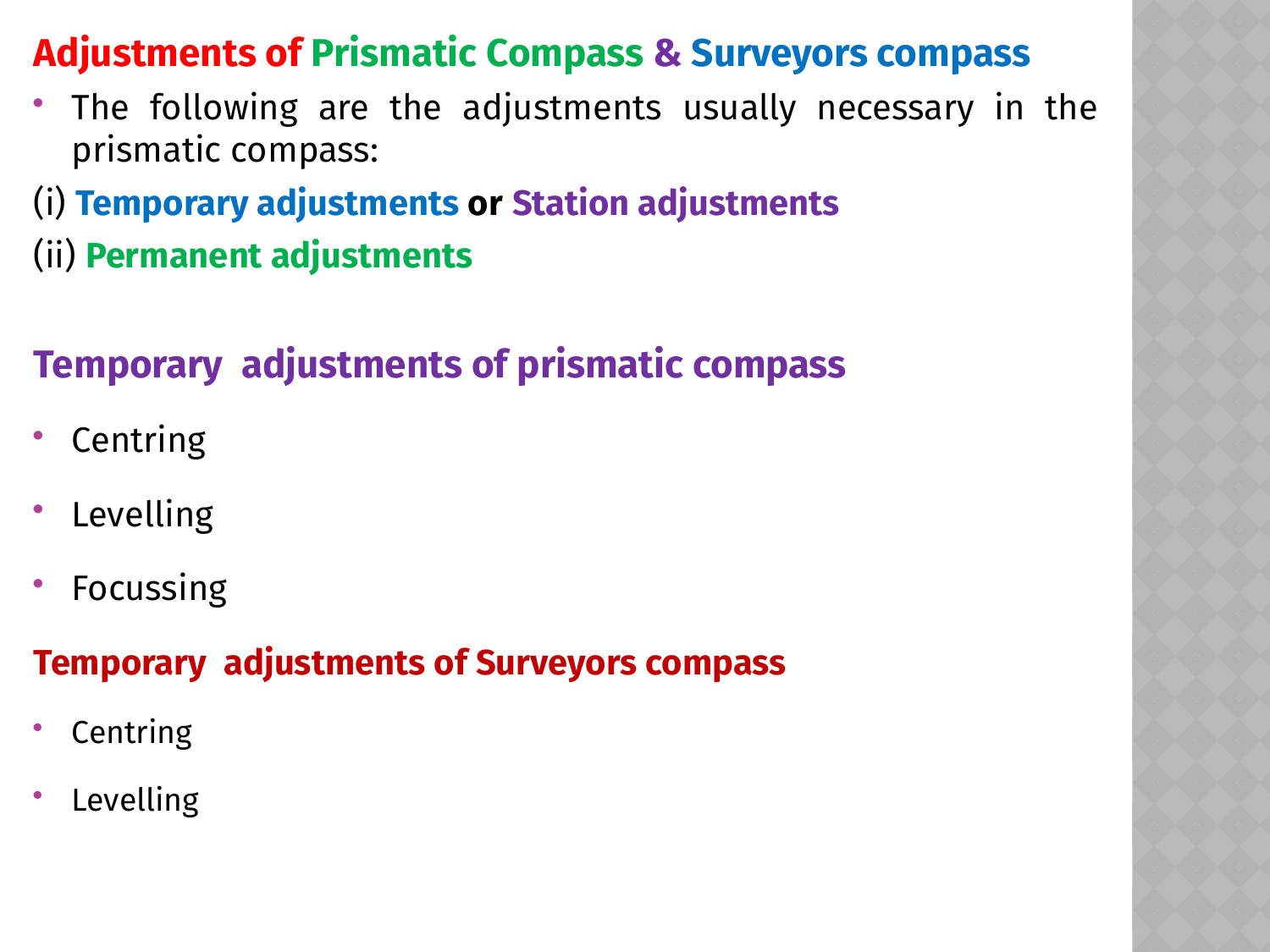

Adjustments of Prismatic Compass & Surveyors compass
The following are the adjustments usually necessary in the prismatic compass:
(i) Temporary adjustments or Station adjustments
(ii) Permanent adjustments

Temporary  adjustments of prismatic compass
Centring
Levelling
Focussing
Temporary  adjustments of Surveyors compass
Centring
Levelling